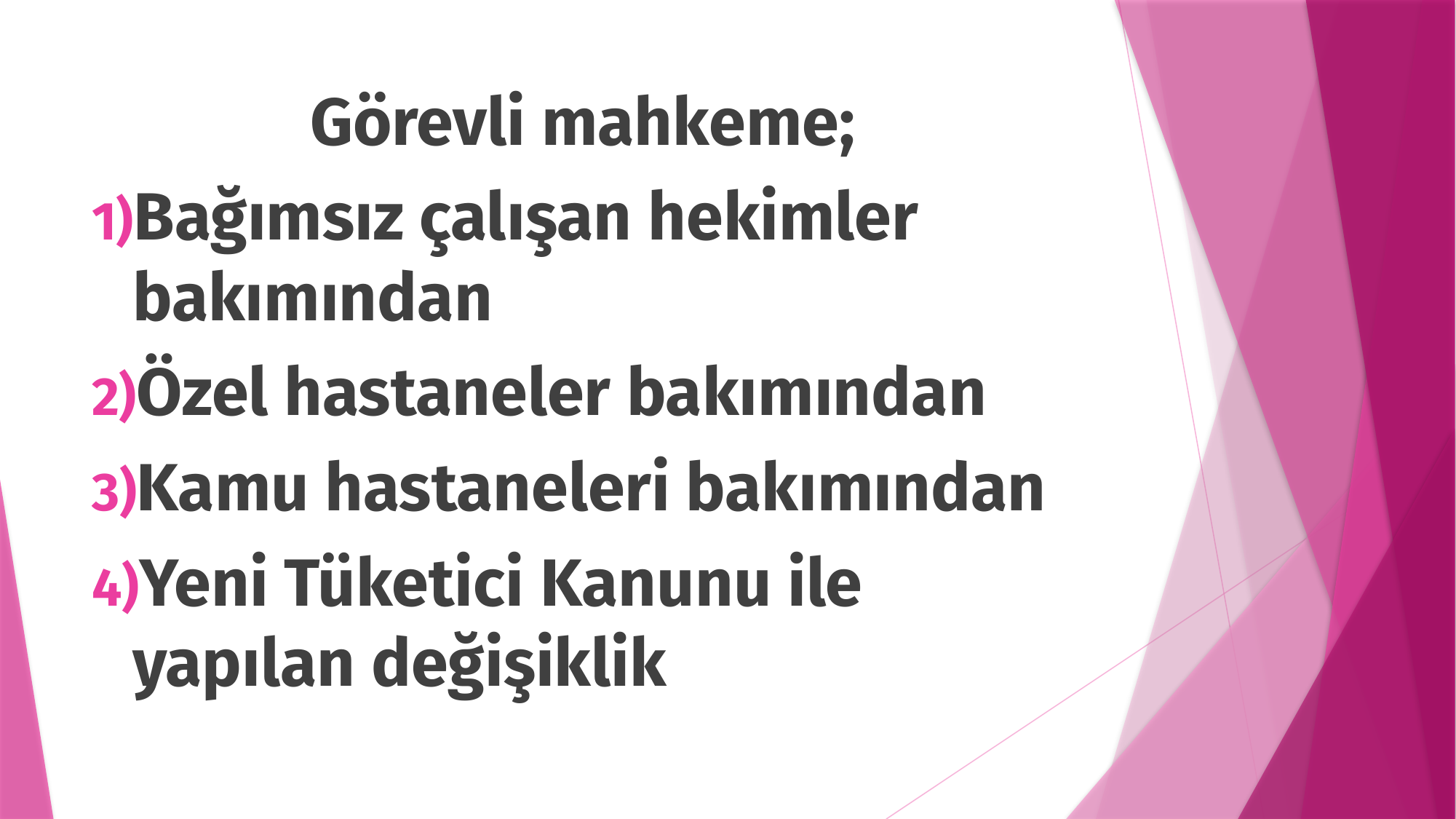

Görevli mahkeme;
Bağımsız çalışan hekimler bakımından
Özel hastaneler bakımından
Kamu hastaneleri bakımından
Yeni Tüketici Kanunu ile yapılan değişiklik